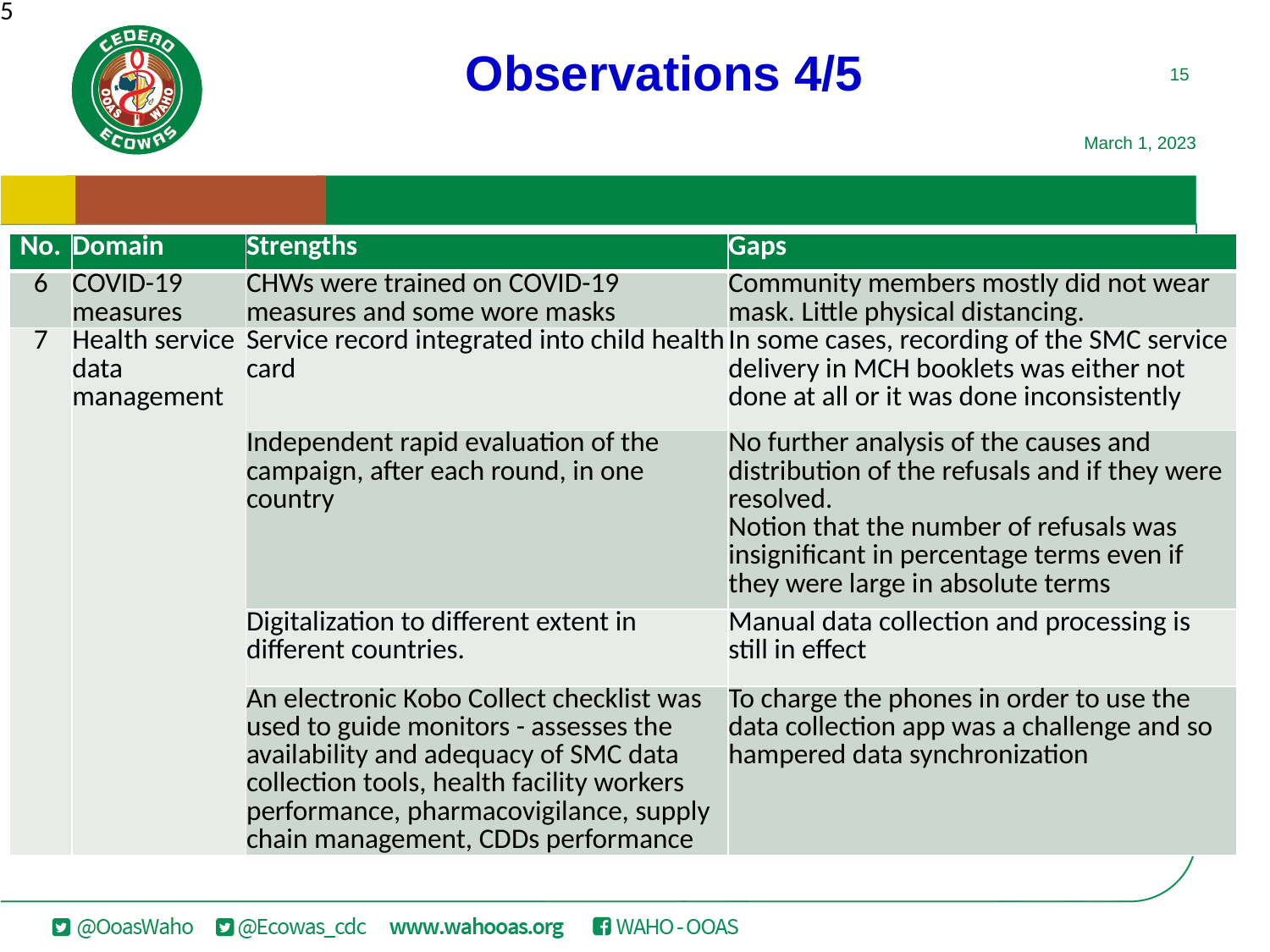

15
Observations 4/5
| No. | Domain | Strengths | Gaps |
| --- | --- | --- | --- |
| 6 | COVID-19 measures | CHWs were trained on COVID-19 measures and some wore masks | Community members mostly did not wear mask. Little physical distancing. |
| 7 | Health service data management | Service record integrated into child health card | In some cases, recording of the SMC service delivery in MCH booklets was either not done at all or it was done inconsistently |
|  |  | Independent rapid evaluation of the campaign, after each round, in one country | No further analysis of the causes and distribution of the refusals and if they were resolved. Notion that the number of refusals was insignificant in percentage terms even if they were large in absolute terms |
|  |  | Digitalization to different extent in different countries. | Manual data collection and processing is still in effect |
|  |  | An electronic Kobo Collect checklist was used to guide monitors - assesses the availability and adequacy of SMC data collection tools, health facility workers performance, pharmacovigilance, supply chain management, CDDs performance | To charge the phones in order to use the data collection app was a challenge and so hampered data synchronization |